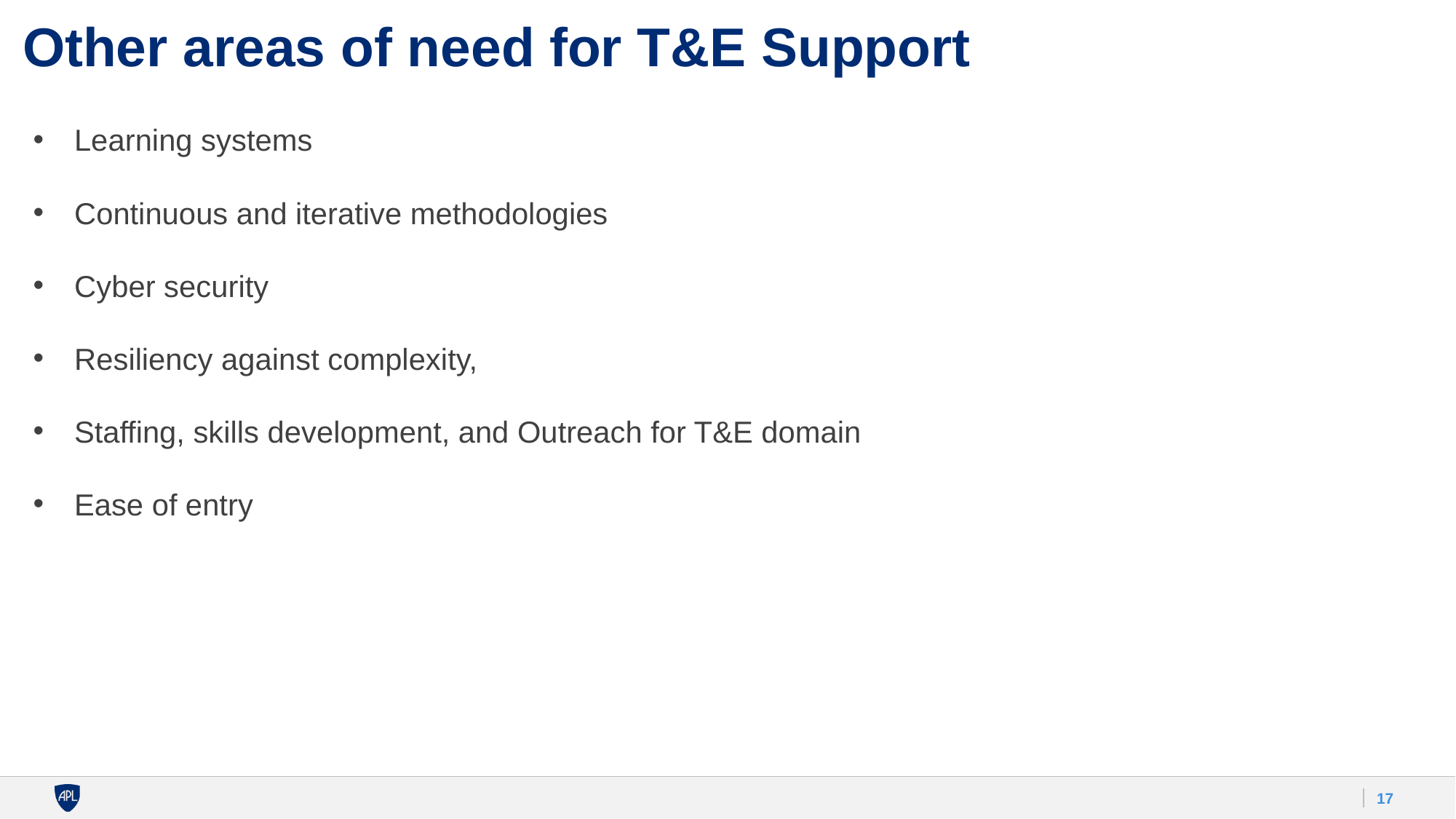

# Other areas of need for T&E Support
Learning systems

Continuous and iterative methodologies

Cyber security

Resiliency against complexity,

Staffing, skills development, and Outreach for T&E domain

Ease of entry

17